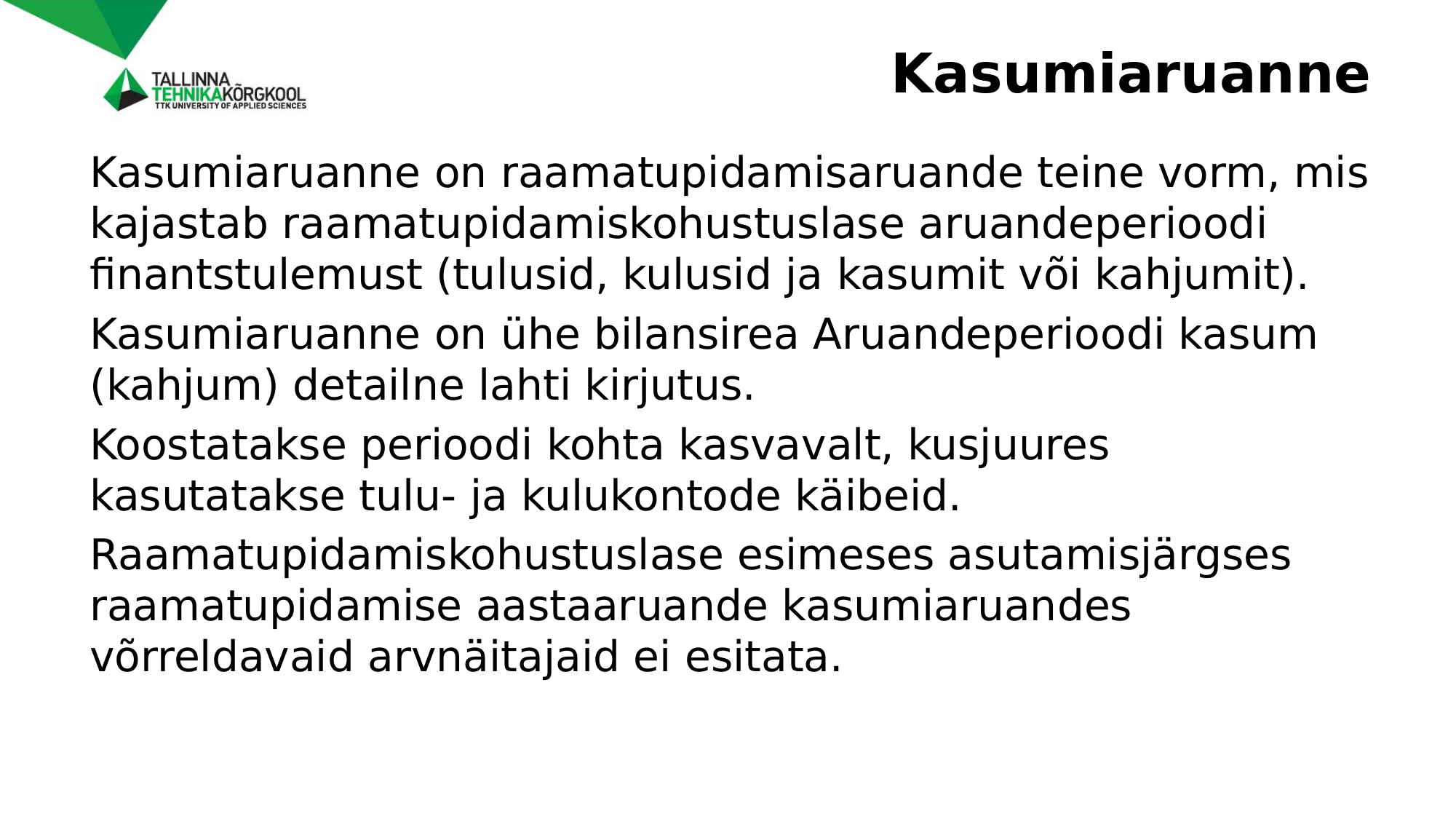

# Kasumiaruanne
Kasumiaruanne on raamatupidamisaruande teine vorm, mis kajastab raamatupidamiskohustuslase aruandeperioodi finantstulemust (tulusid, kulusid ja kasumit või kahjumit).
Kasumiaruanne on ühe bilansirea Aruandeperioodi kasum (kahjum) detailne lahti kirjutus.
Koostatakse perioodi kohta kasvavalt, kusjuures kasutatakse tulu- ja kulukontode käibeid.
Raamatupidamiskohustuslase esimeses asutamisjärgses raamatupidamise aastaaruande kasumiaruandes võrreldavaid arvnäitajaid ei esitata.